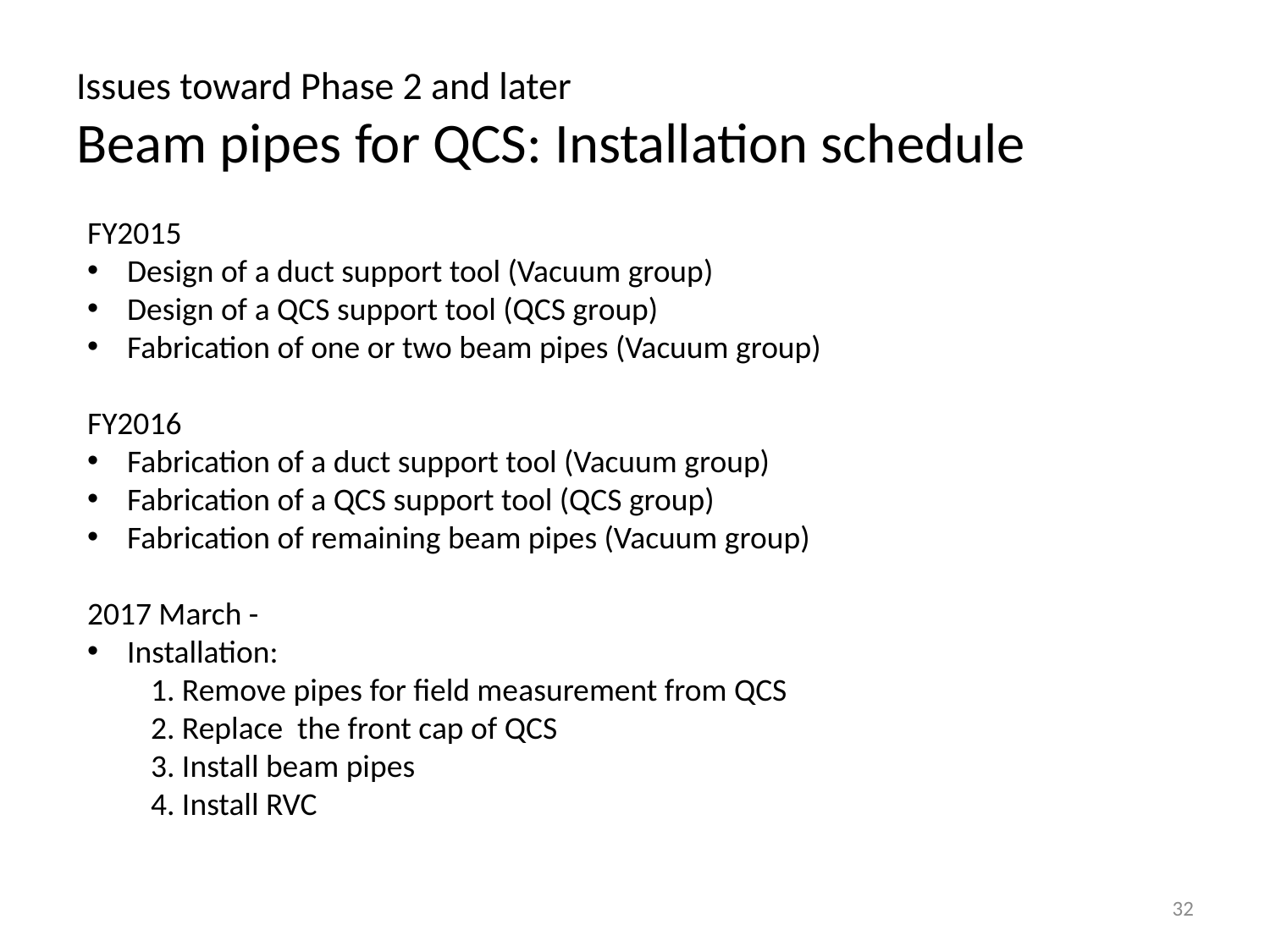

# Issues toward Phase 2 and later Beam pipes for QCS: Installation schedule
FY2015
Design of a duct support tool (Vacuum group)
Design of a QCS support tool (QCS group)
Fabrication of one or two beam pipes (Vacuum group)

FY2016
Fabrication of a duct support tool (Vacuum group)
Fabrication of a QCS support tool (QCS group)
Fabrication of remaining beam pipes (Vacuum group)

2017 March -
Installation:
1. Remove pipes for field measurement from QCS
2. Replace  the front cap of QCS
3. Install beam pipes
4. Install RVC
32